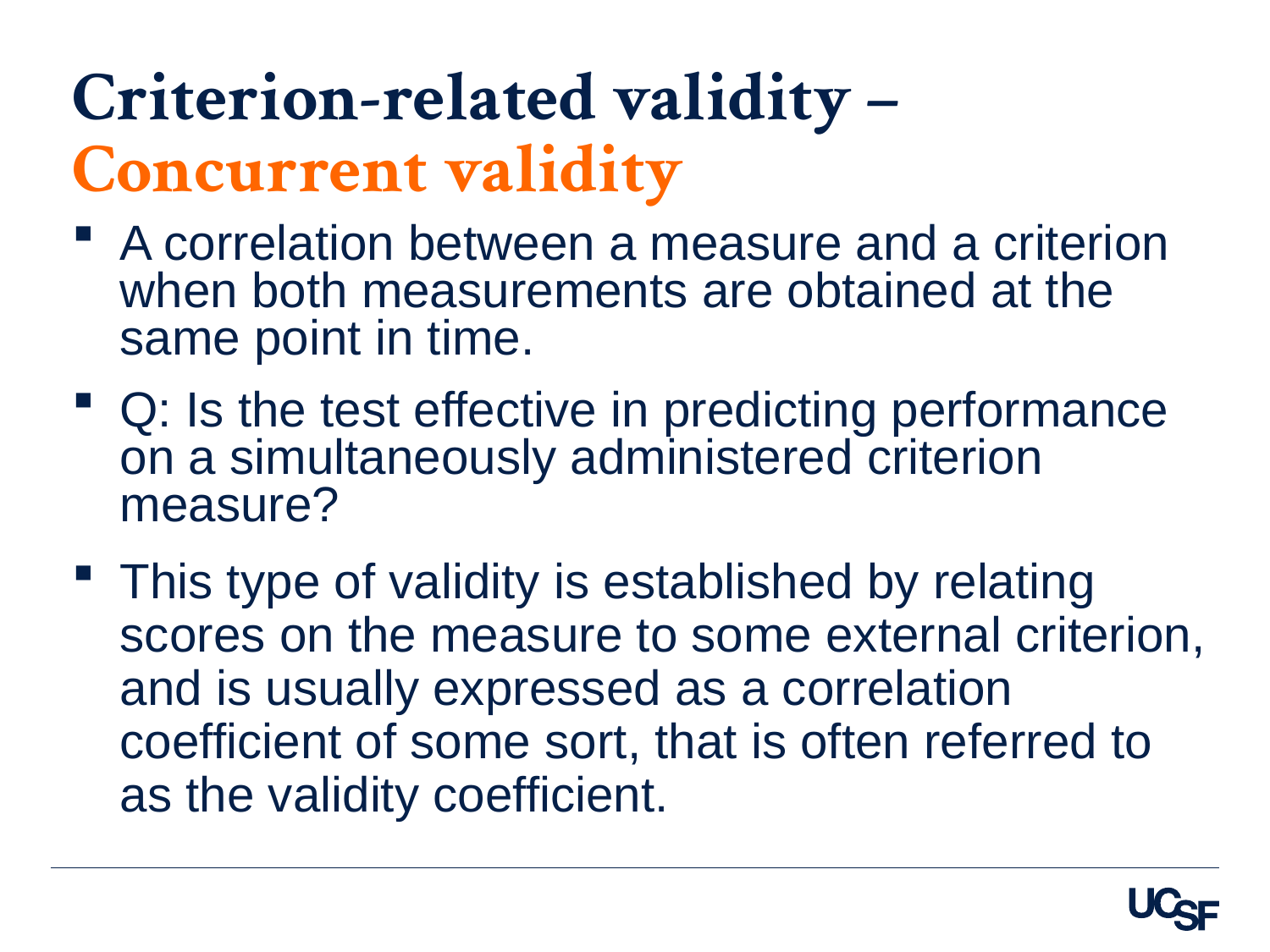

# Criterion-related validity – Concurrent validity
A correlation between a measure and a criterion when both measurements are obtained at the same point in time.
Q: Is the test effective in predicting performance on a simultaneously administered criterion measure?
This type of validity is established by relating scores on the measure to some external criterion, and is usually expressed as a correlation coefficient of some sort, that is often referred to as the validity coefficient.